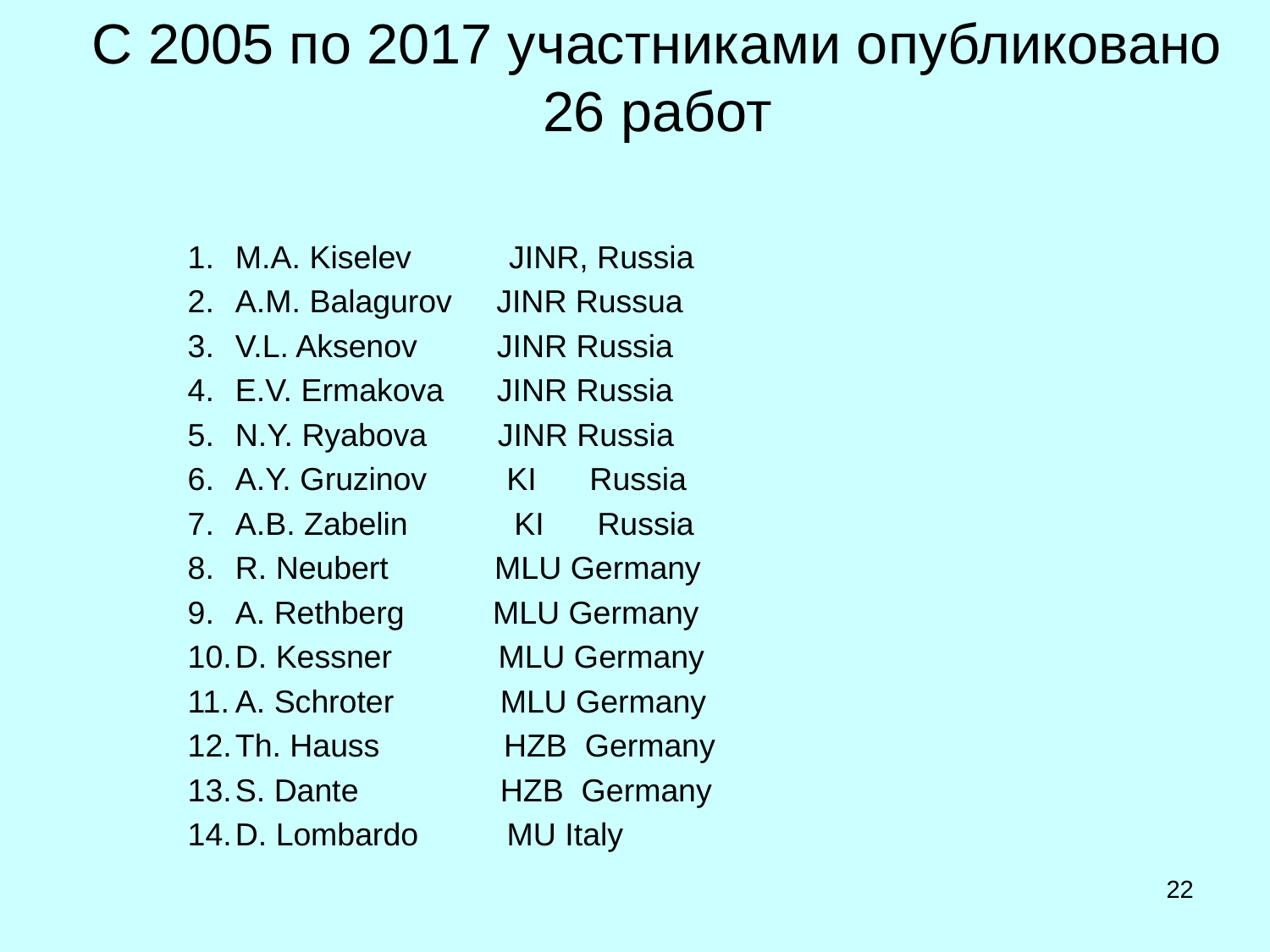

# С 2005 по 2017 участниками опубликовано 26 работ

М.А. Kiselev           JINR, Russia
А.М. Balagurov     JINR Russua
V.L. Aksenov         JINR Russia
E.V. Ermakova      JINR Russia
N.Y. Ryabova        JINR Russia
A.Y. Gruzinov         KI      Russia
A.B. Zabelin            KI      Russia
R. Neubert            MLU Germany
A. Rethberg          MLU Germany
D. Kessner            MLU Germany
A. Schroter            MLU Germany
Th. Hauss              HZB  Germany
S. Dante                HZB  Germany
D. Lombardo          MU Italy

22